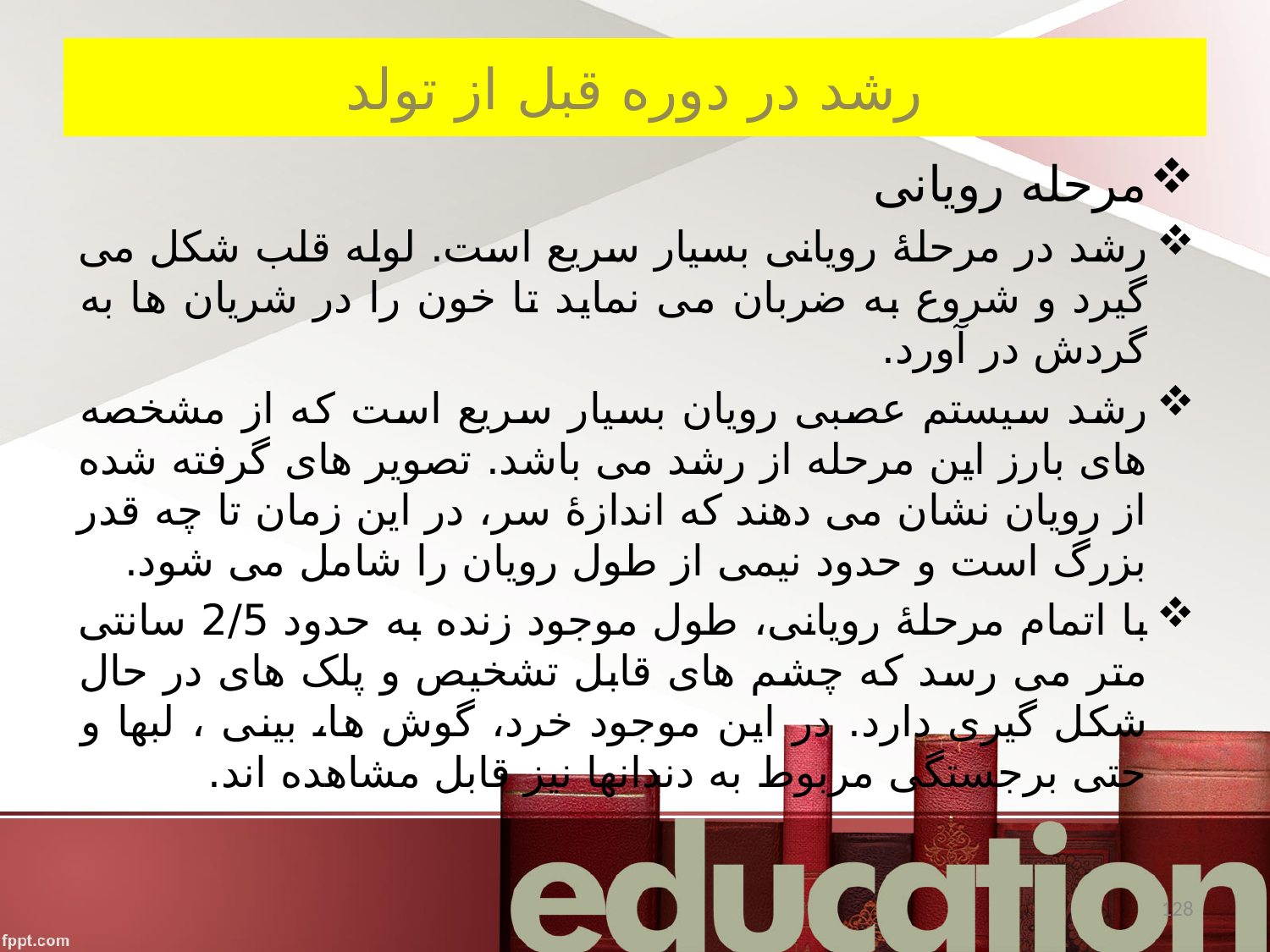

# رشد در دوره قبل از تولد
مرحله رویانی
رشد در مرحلۀ رویانی بسیار سریع است. لوله قلب شکل می گیرد و شروع به ضربان می نماید تا خون را در شریان ها به گردش در آورد.
رشد سیستم عصبی رویان بسیار سریع است که از مشخصه های بارز این مرحله از رشد می باشد. تصویر های گرفته شده از رویان نشان می دهند که اندازۀ سر، در این زمان تا چه قدر بزرگ است و حدود نیمی از طول رویان را شامل می شود.
با اتمام مرحلۀ رویانی، طول موجود زنده به حدود 2/5 سانتی متر می رسد که چشم های قابل تشخیص و پلک های در حال شکل گیری دارد. در این موجود خرد، گوش ها، بینی ، لبها و حتی برجستگی مربوط به دندانها نیز قابل مشاهده اند.

128